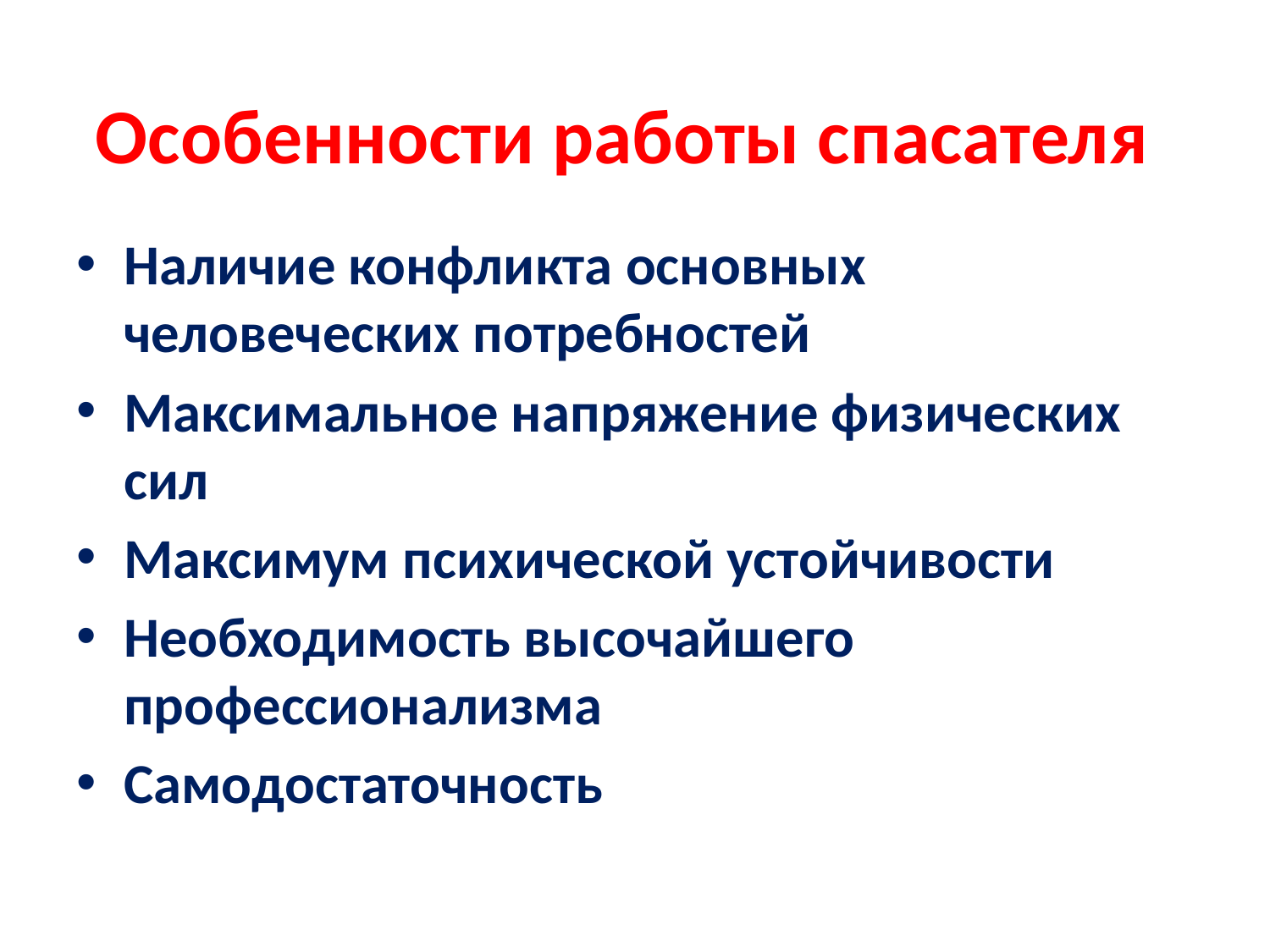

# Особенности работы спасателя
Наличие конфликта основных человеческих потребностей
Максимальное напряжение физических сил
Максимум психической устойчивости
Необходимость высочайшего  профессионализма
Самодостаточность